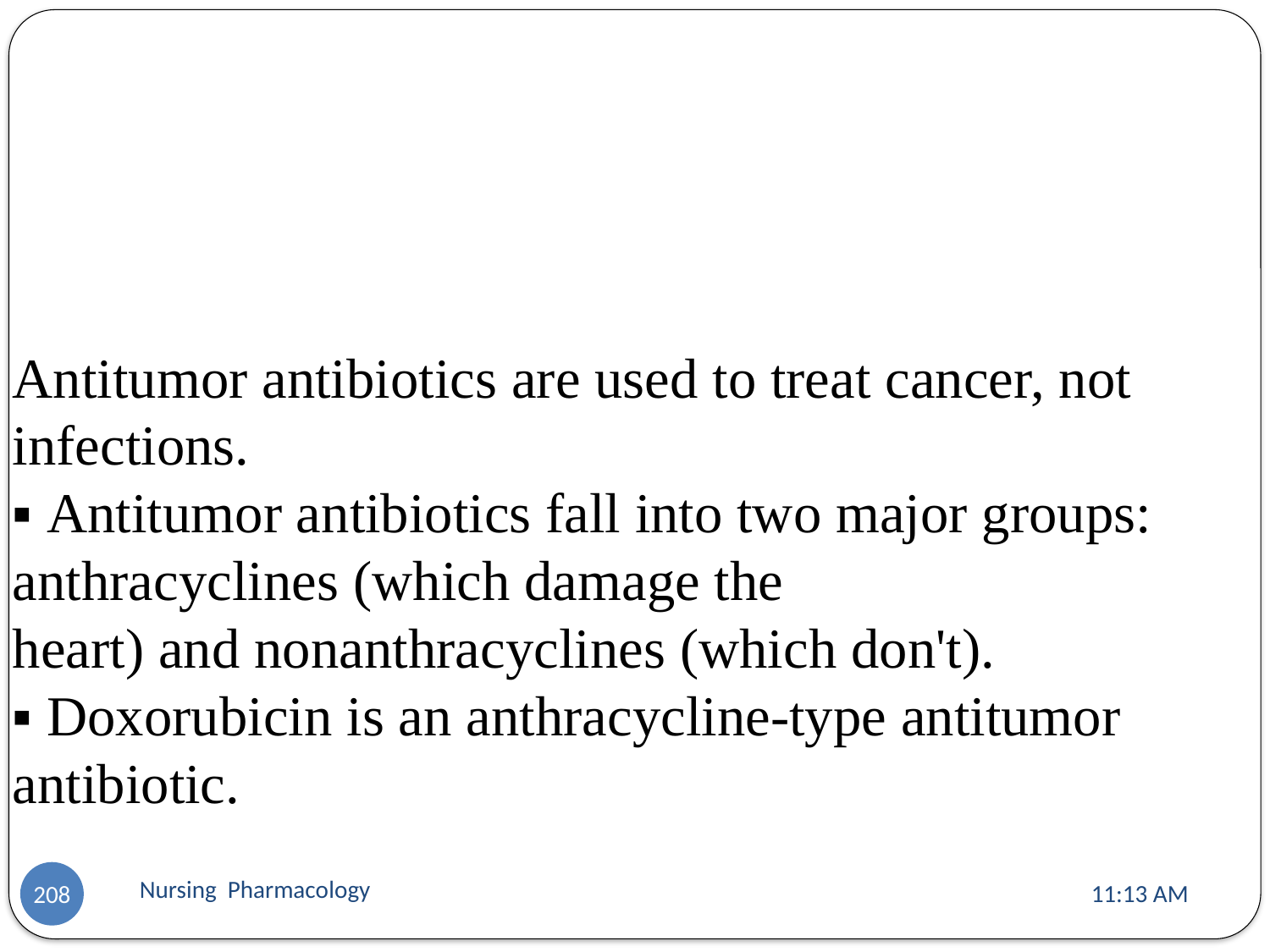

Antitumor antibiotics are used to treat cancer, not infections.
▪ Antitumor antibiotics fall into two major groups: anthracyclines (which damage the
heart) and nonanthracyclines (which don't).
▪ Doxorubicin is an anthracycline-type antitumor antibiotic.
Nursing  Pharmacology
11:13 AM
208